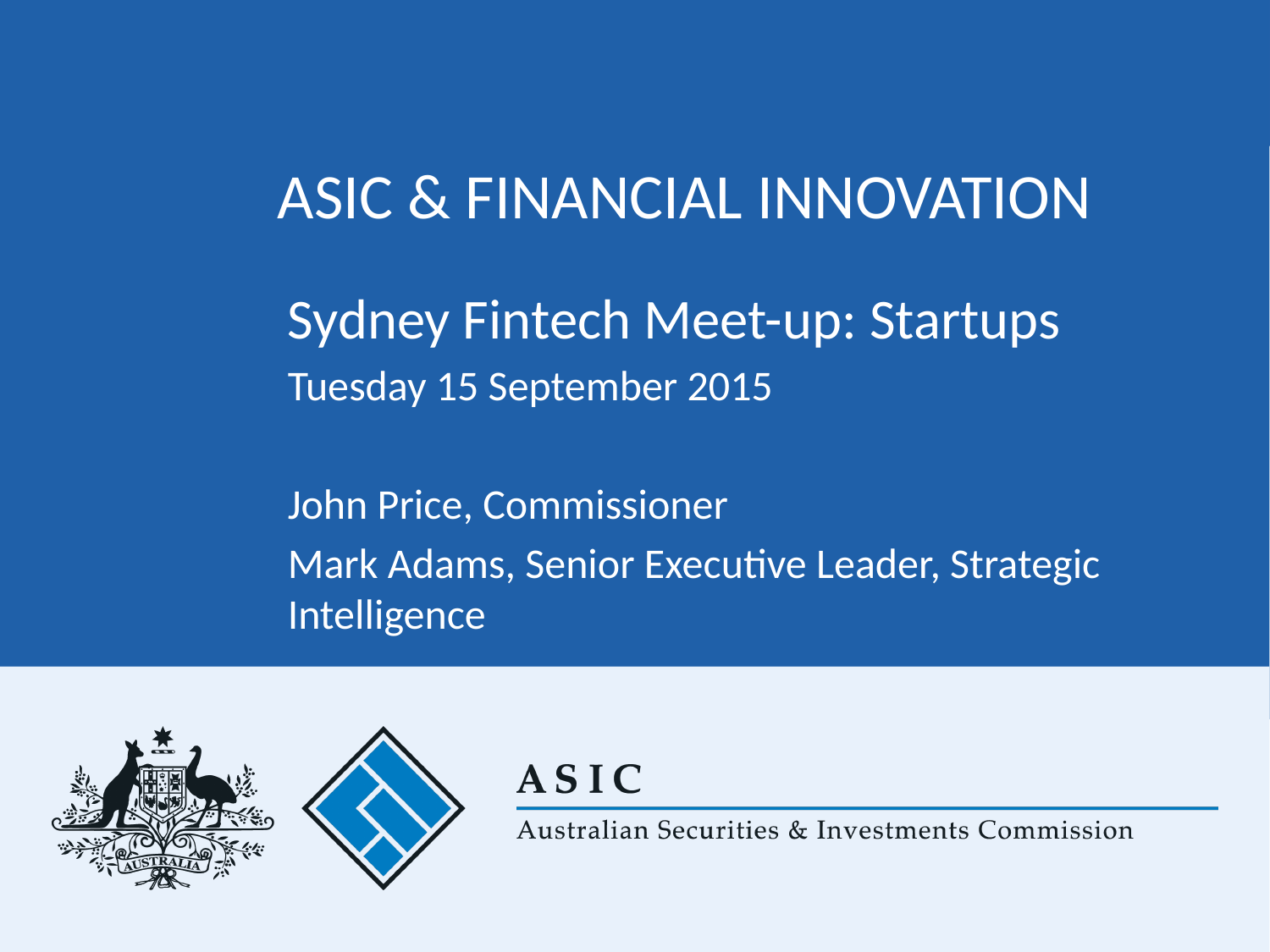

# ASIC & FINANCIAL INNOVATION
Sydney Fintech Meet-up: Startups
Tuesday 15 September 2015

John Price, Commissioner
Mark Adams, Senior Executive Leader, Strategic Intelligence